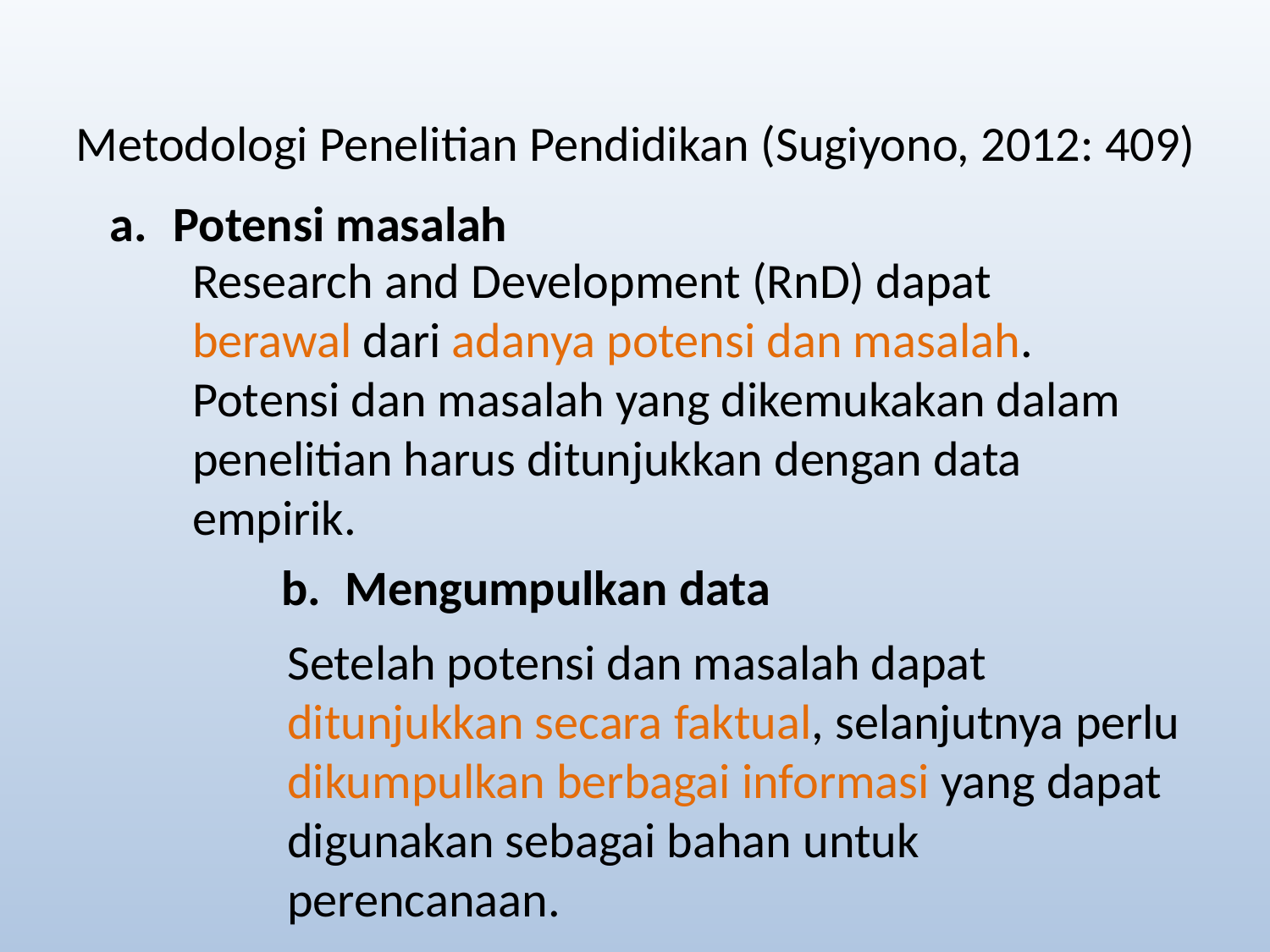

Metodologi Penelitian Pendidikan (Sugiyono, 2012: 409)

Potensi masalah
Research and Development (RnD) dapat berawal dari adanya potensi dan masalah. Potensi dan masalah yang dikemukakan dalam penelitian harus ditunjukkan dengan data empirik.
Mengumpulkan data
Setelah potensi dan masalah dapat ditunjukkan secara faktual, selanjutnya perlu dikumpulkan berbagai informasi yang dapat digunakan sebagai bahan untuk perencanaan.